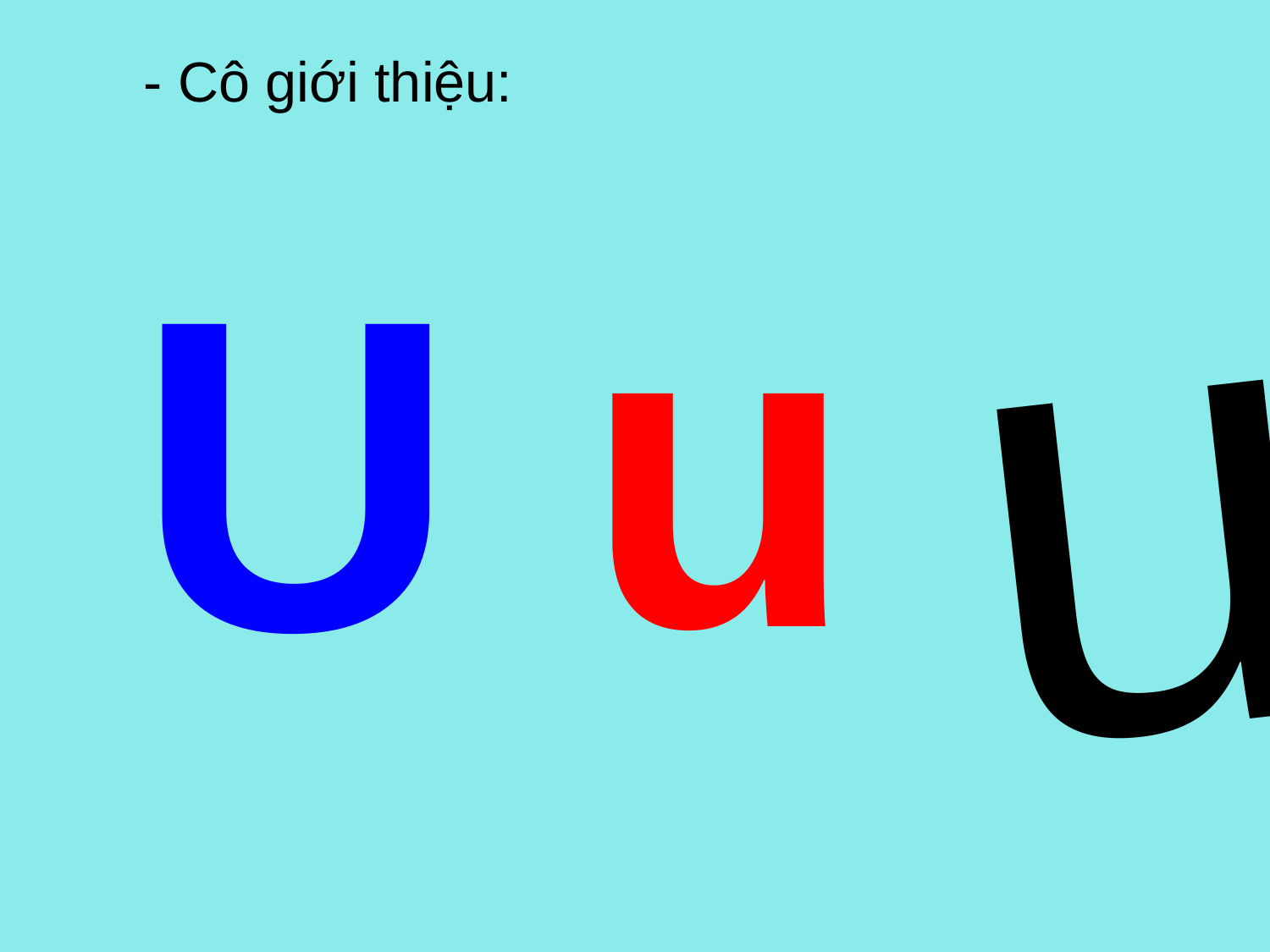

- Cô giới thiệu:
u
U

u